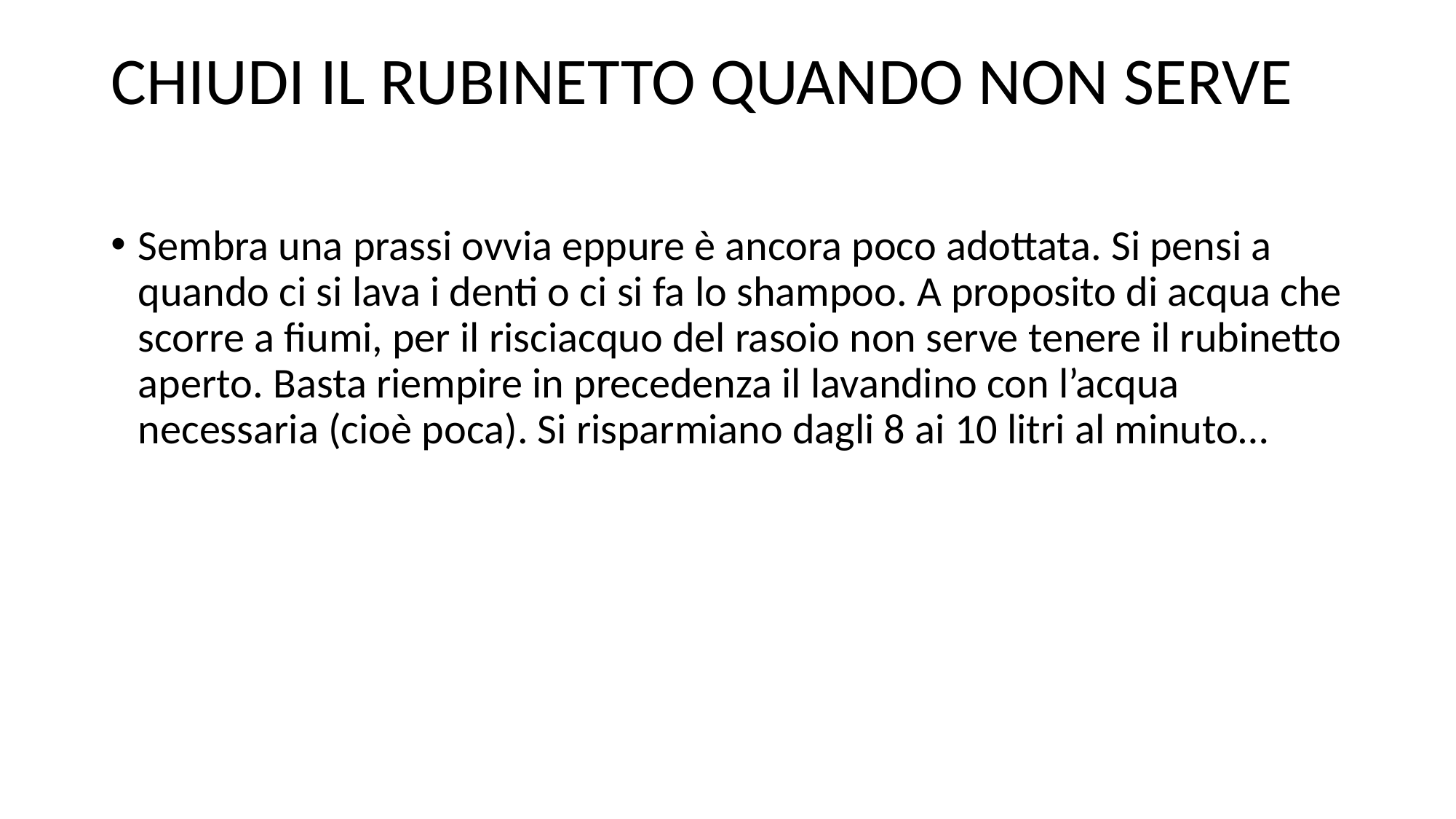

# CHIUDI IL RUBINETTO QUANDO NON SERVE
Sembra una prassi ovvia eppure è ancora poco adottata. Si pensi a quando ci si lava i denti o ci si fa lo shampoo. A proposito di acqua che scorre a fiumi, per il risciacquo del rasoio non serve tenere il rubinetto aperto. Basta riempire in precedenza il lavandino con l’acqua necessaria (cioè poca). Si risparmiano dagli 8 ai 10 litri al minuto…